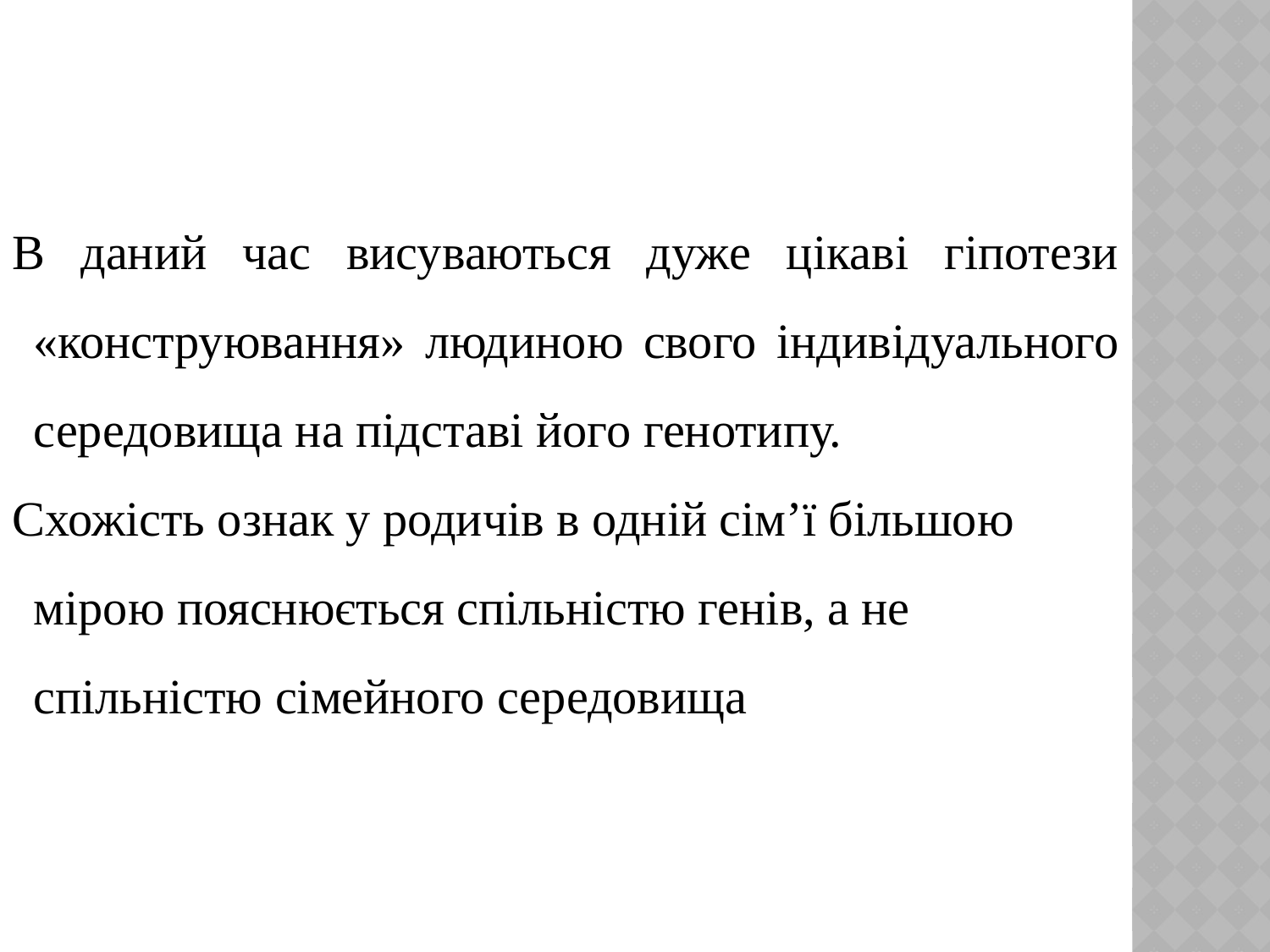

В даний час висуваються дуже цікаві гіпотези «конструювання» людиною свого індивідуального середовища на підставі його генотипу.
Схожість ознак у родичів в одній сім’ї більшою мірою пояснюється спільністю генів, а не спільністю сімейного середовища